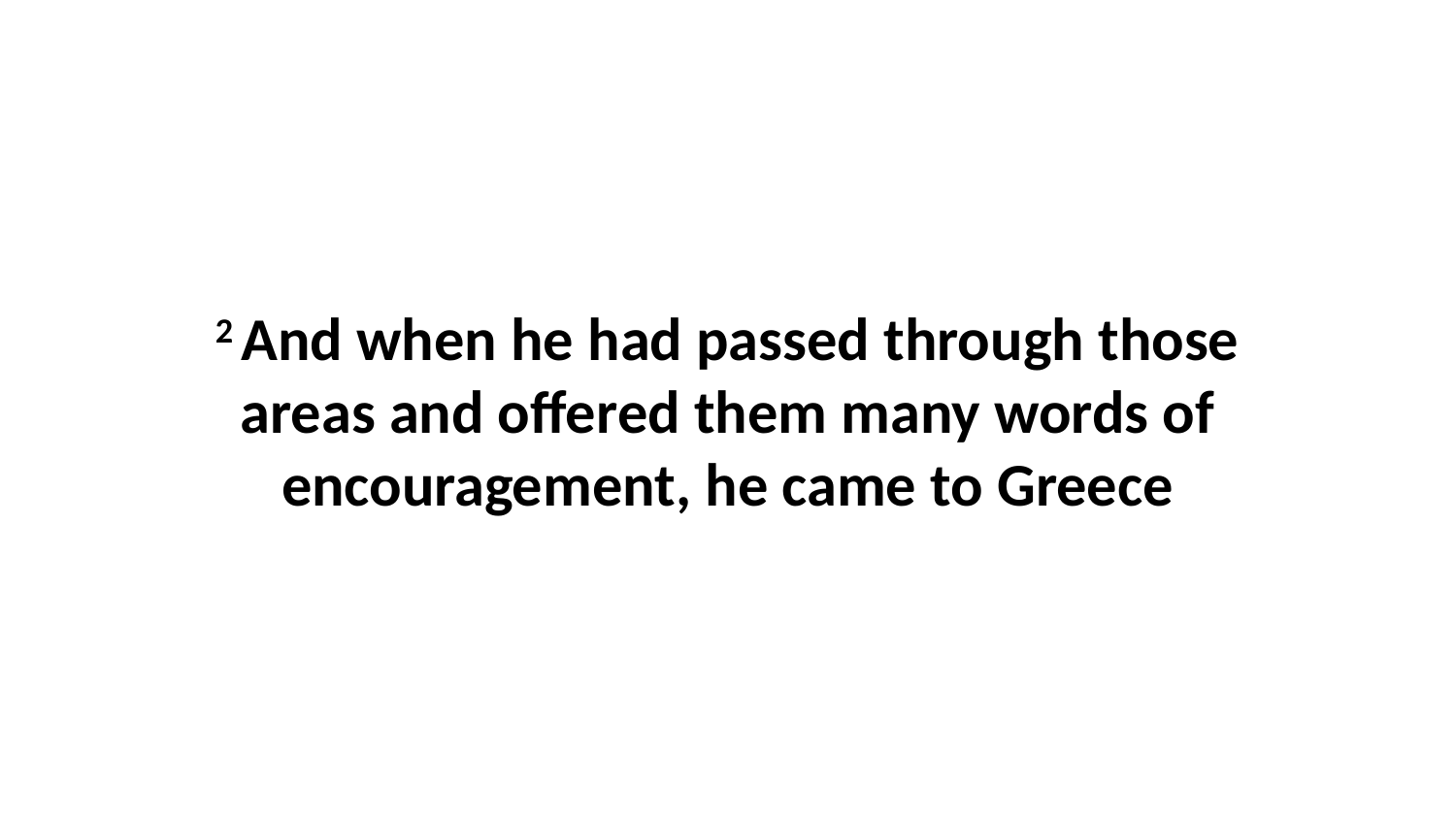

2 And when he had passed through those areas and offered them many words of encouragement, he came to Greece